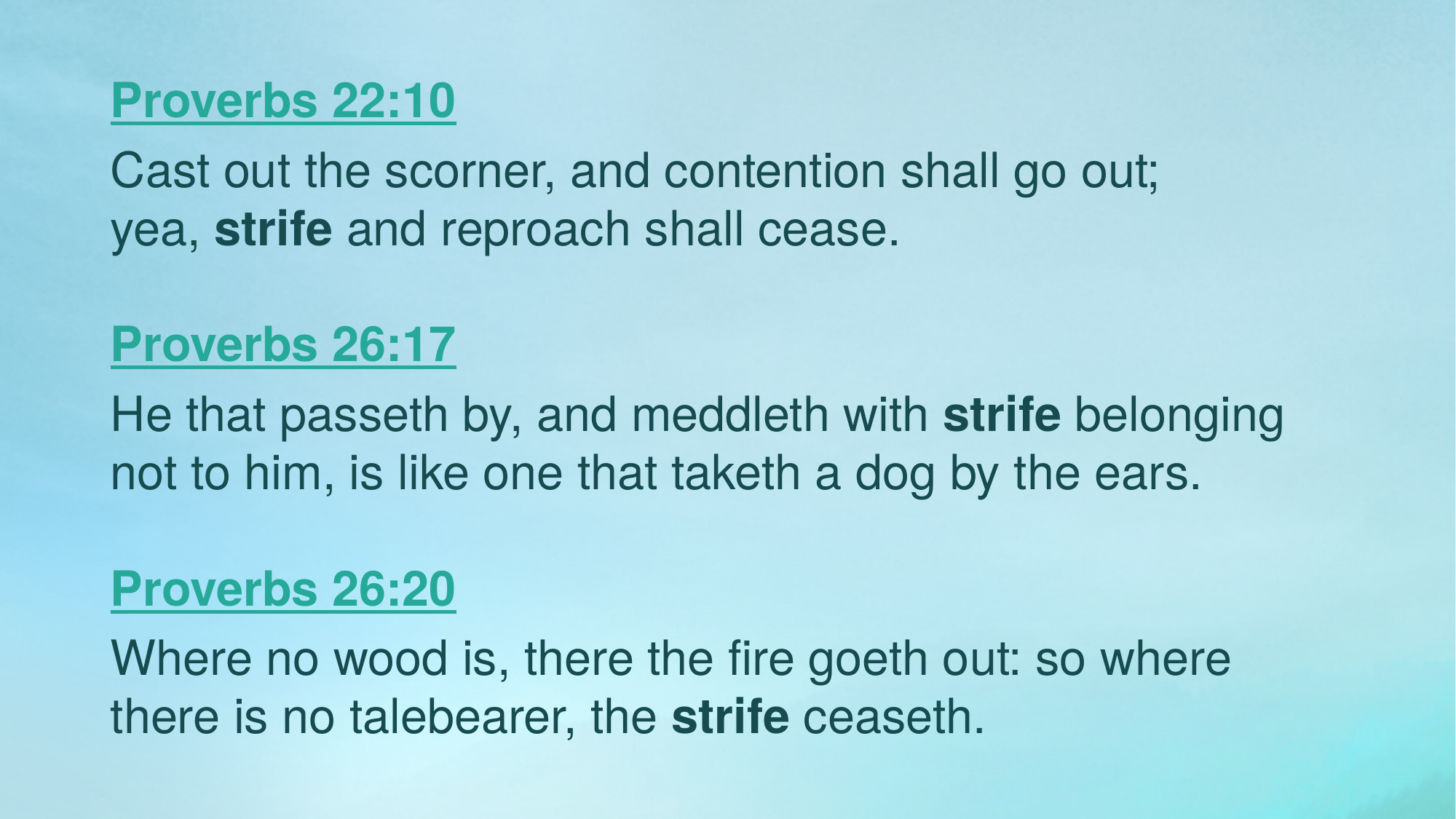

Proverbs 22:10
Cast out the scorner, and contention shall go out; yea, strife and reproach shall cease.

Proverbs 26:17
He that passeth by, and meddleth with strife belonging not to him, is like one that taketh a dog by the ears.

Proverbs 26:20
Where no wood is, there the fire goeth out: so where there is no talebearer, the strife ceaseth.